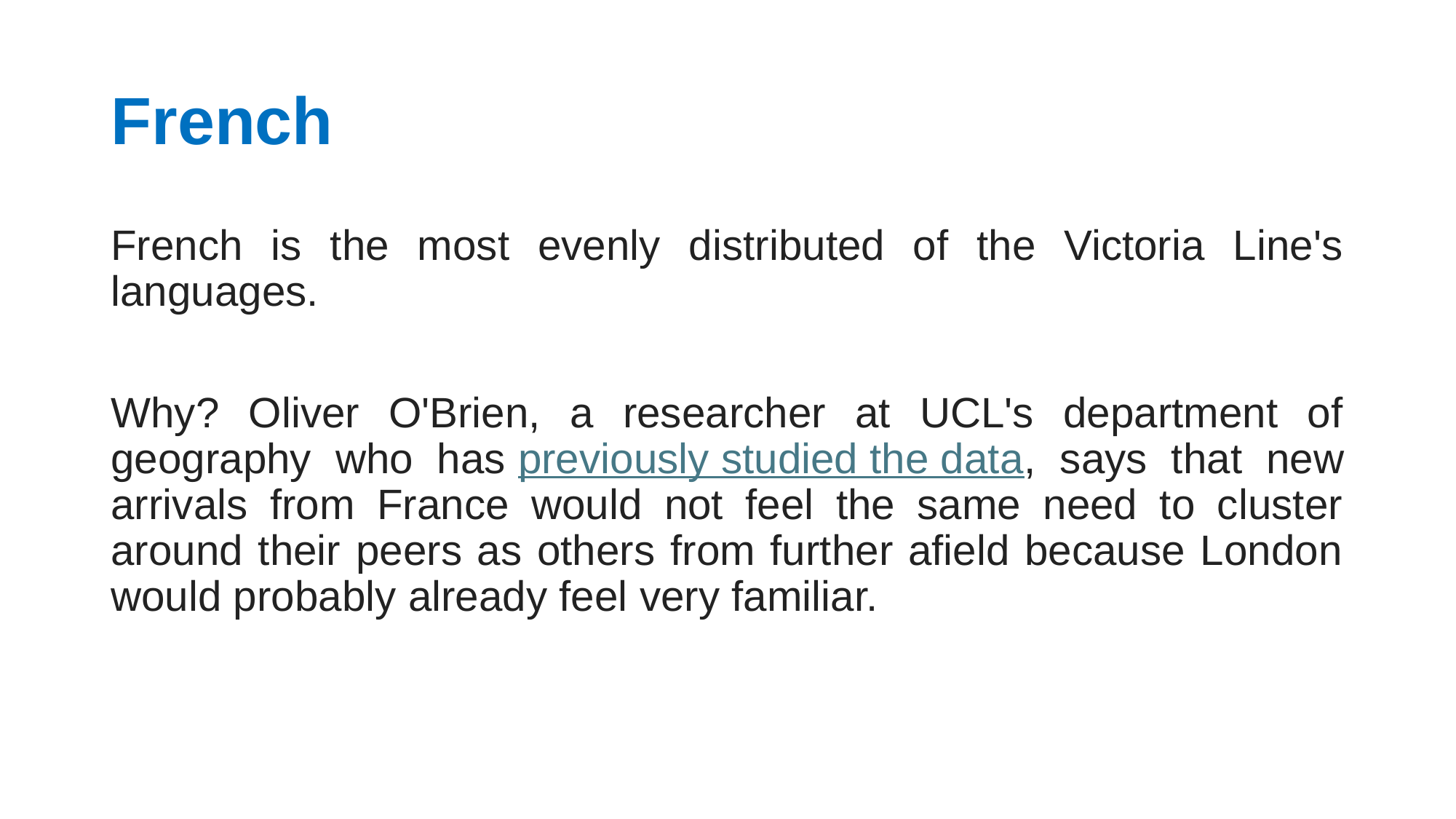

# French
French is the most evenly distributed of the Victoria Line's languages.

Why? Oliver O'Brien, a researcher at UCL's department of geography who has previously studied the data, says that new arrivals from France would not feel the same need to cluster around their peers as others from further afield because London would probably already feel very familiar.